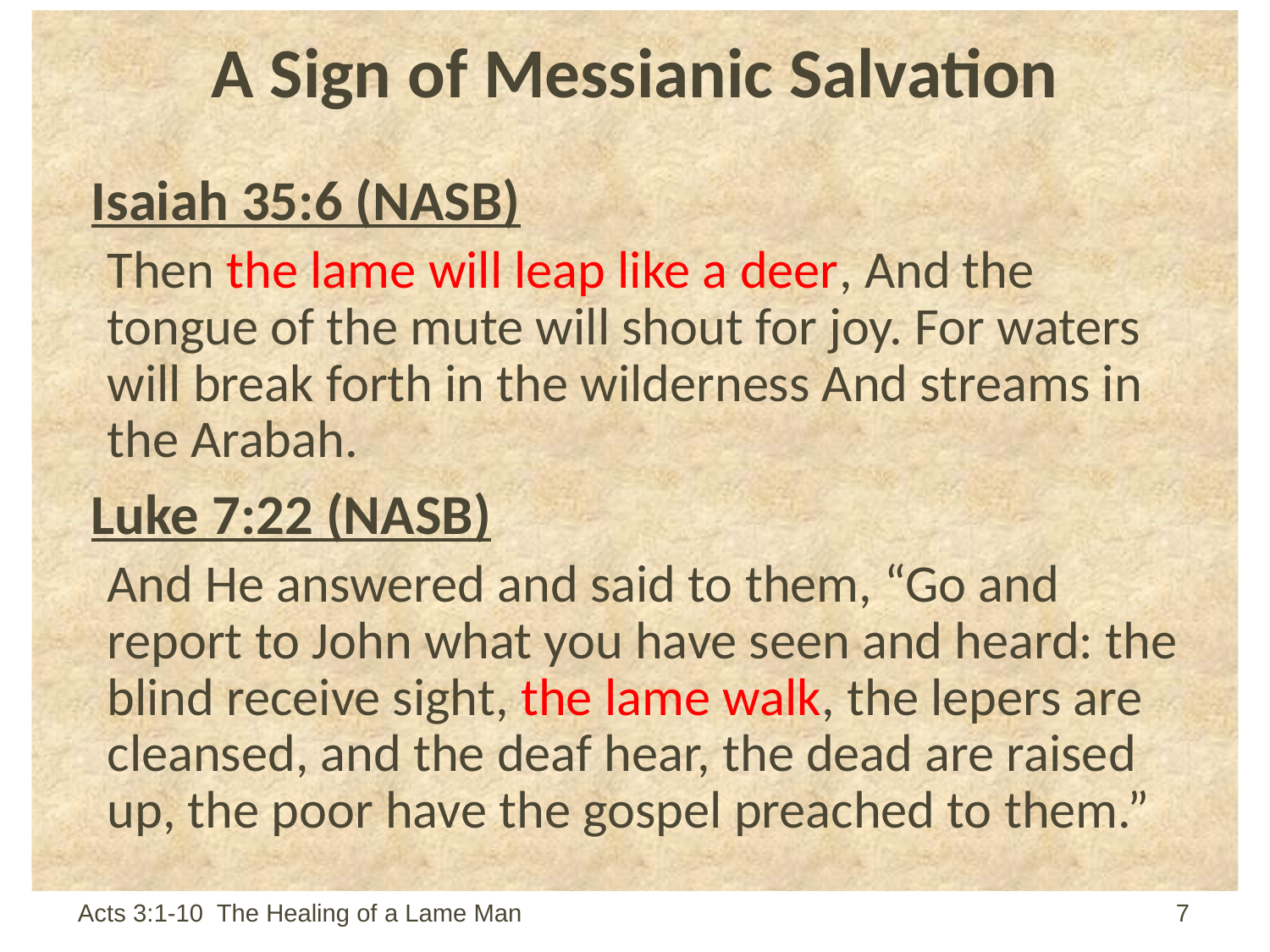

# A Sign of Messianic Salvation
Isaiah 35:6 (NASB)
Then the lame will leap like a deer, And the tongue of the mute will shout for joy. For waters will break forth in the wilderness And streams in the Arabah.
Luke 7:22 (NASB)
And He answered and said to them, “Go and report to John what you have seen and heard: the blind receive sight, the lame walk, the lepers are cleansed, and the deaf hear, the dead are raised up, the poor have the gospel preached to them.”
Acts 3:1-10  The Healing of a Lame Man	7